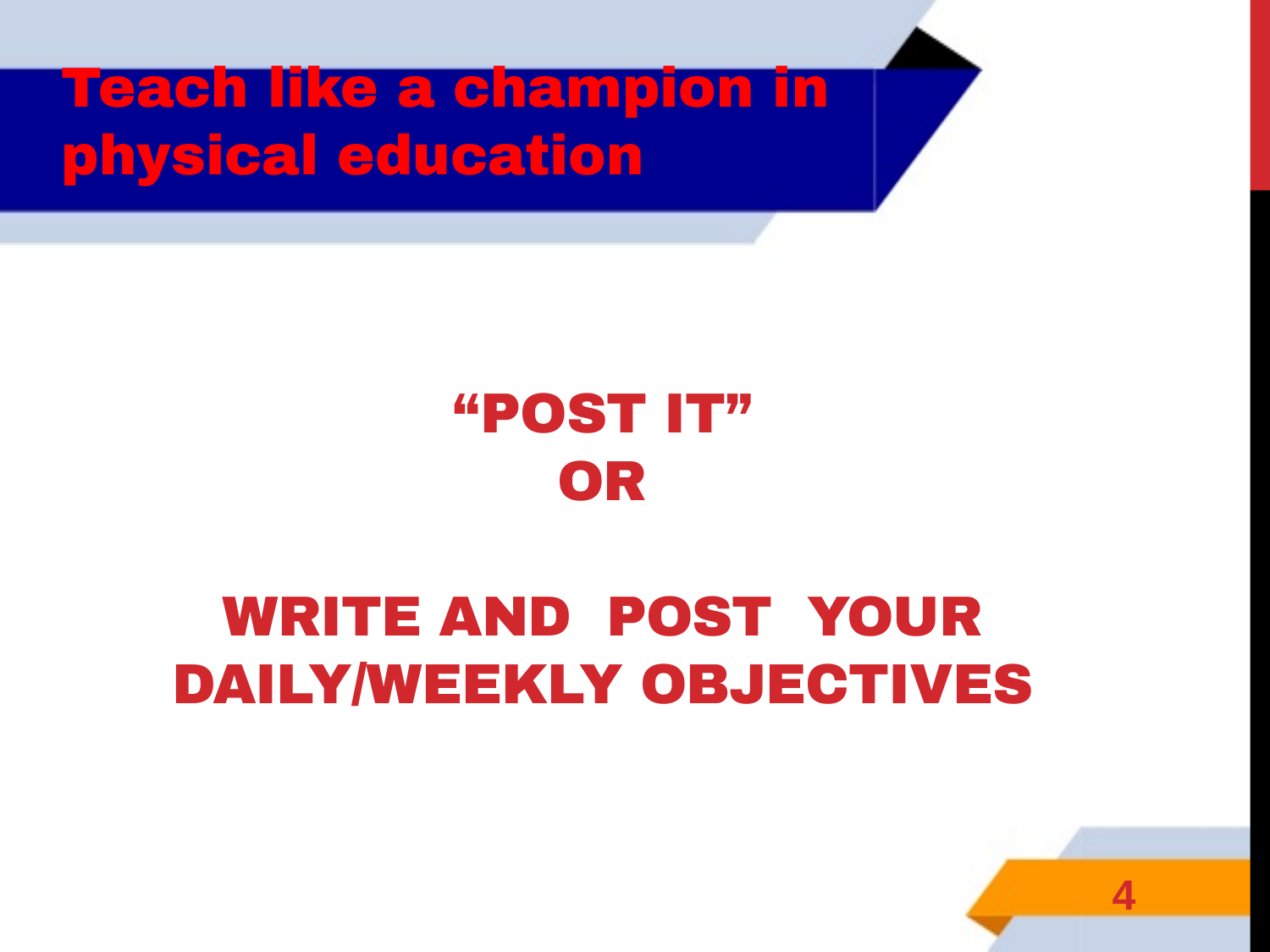

Teach like a champion in physical education

# “Post it” or write AND  Post  your daily/weekly objectives
4